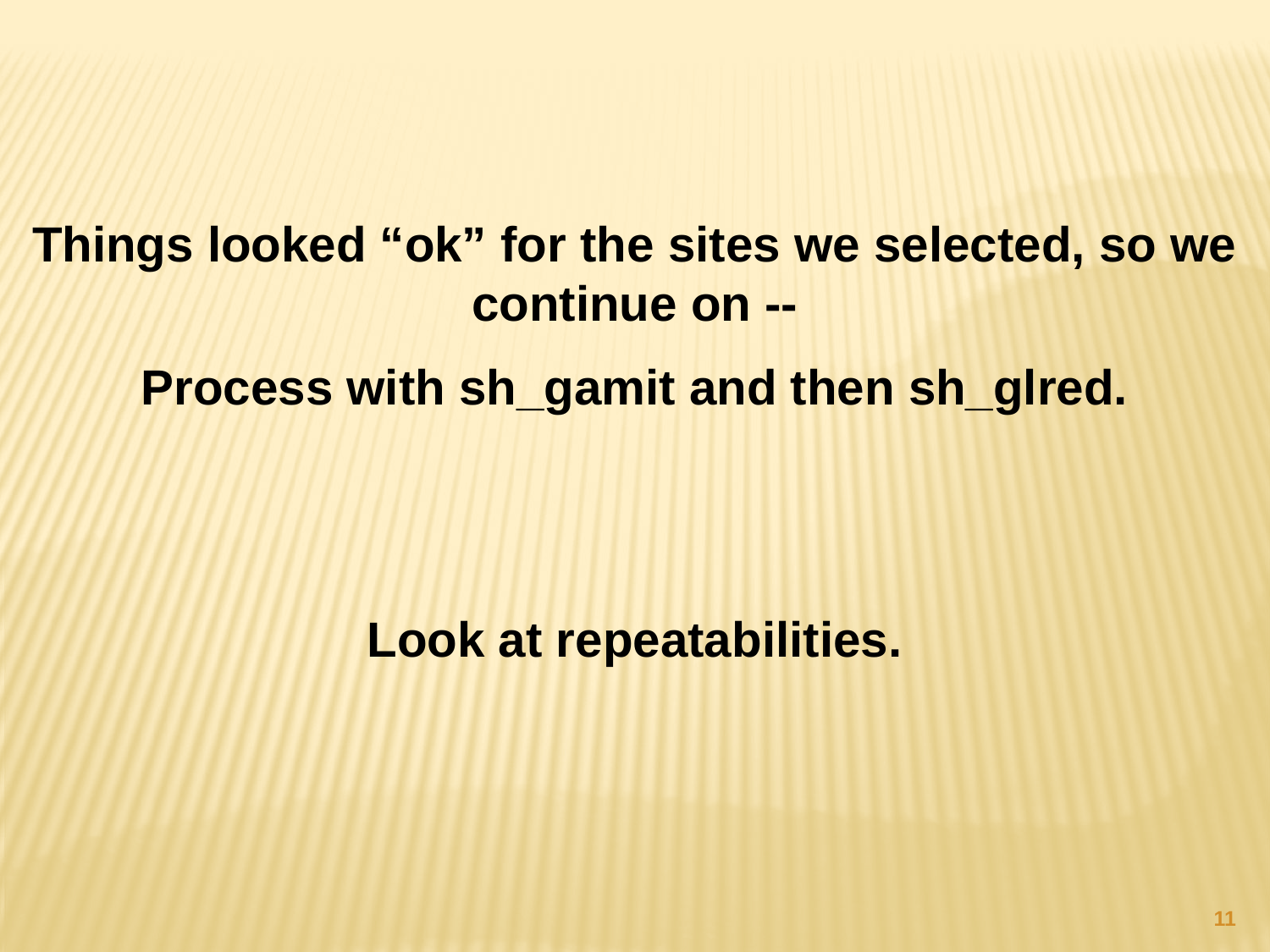

Things looked “ok” for the sites we selected, so we continue on --
Process with sh_gamit and then sh_glred.

Look at repeatabilities.
11